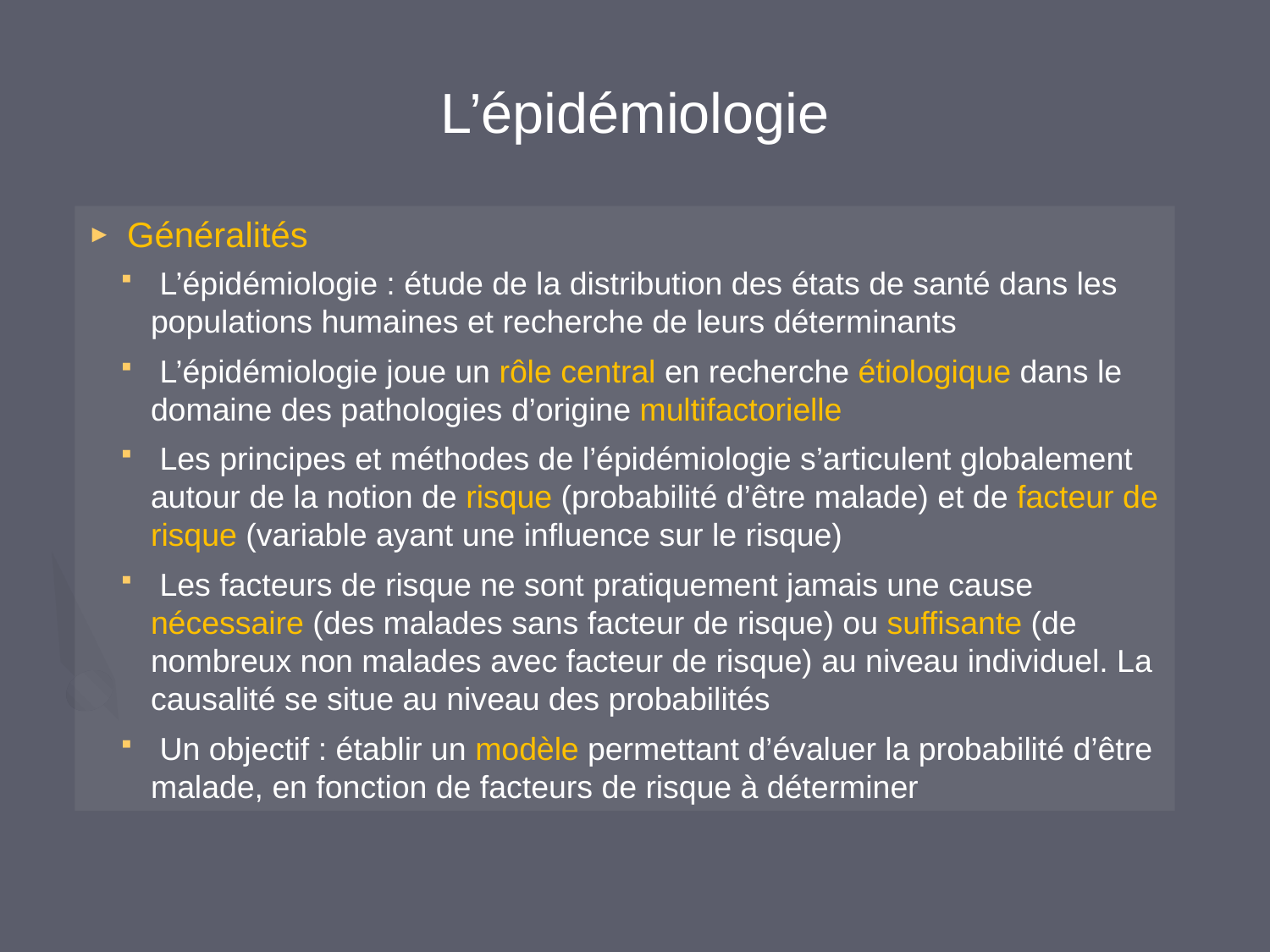

L’épidémiologie
 Généralités
 L’épidémiologie : étude de la distribution des états de santé dans les populations humaines et recherche de leurs déterminants
 L’épidémiologie joue un rôle central en recherche étiologique dans le domaine des pathologies d’origine multifactorielle
 Les principes et méthodes de l’épidémiologie s’articulent globalement autour de la notion de risque (probabilité d’être malade) et de facteur de risque (variable ayant une influence sur le risque)
 Les facteurs de risque ne sont pratiquement jamais une cause nécessaire (des malades sans facteur de risque) ou suffisante (de nombreux non malades avec facteur de risque) au niveau individuel. La causalité se situe au niveau des probabilités
 Un objectif : établir un modèle permettant d’évaluer la probabilité d’être malade, en fonction de facteurs de risque à déterminer